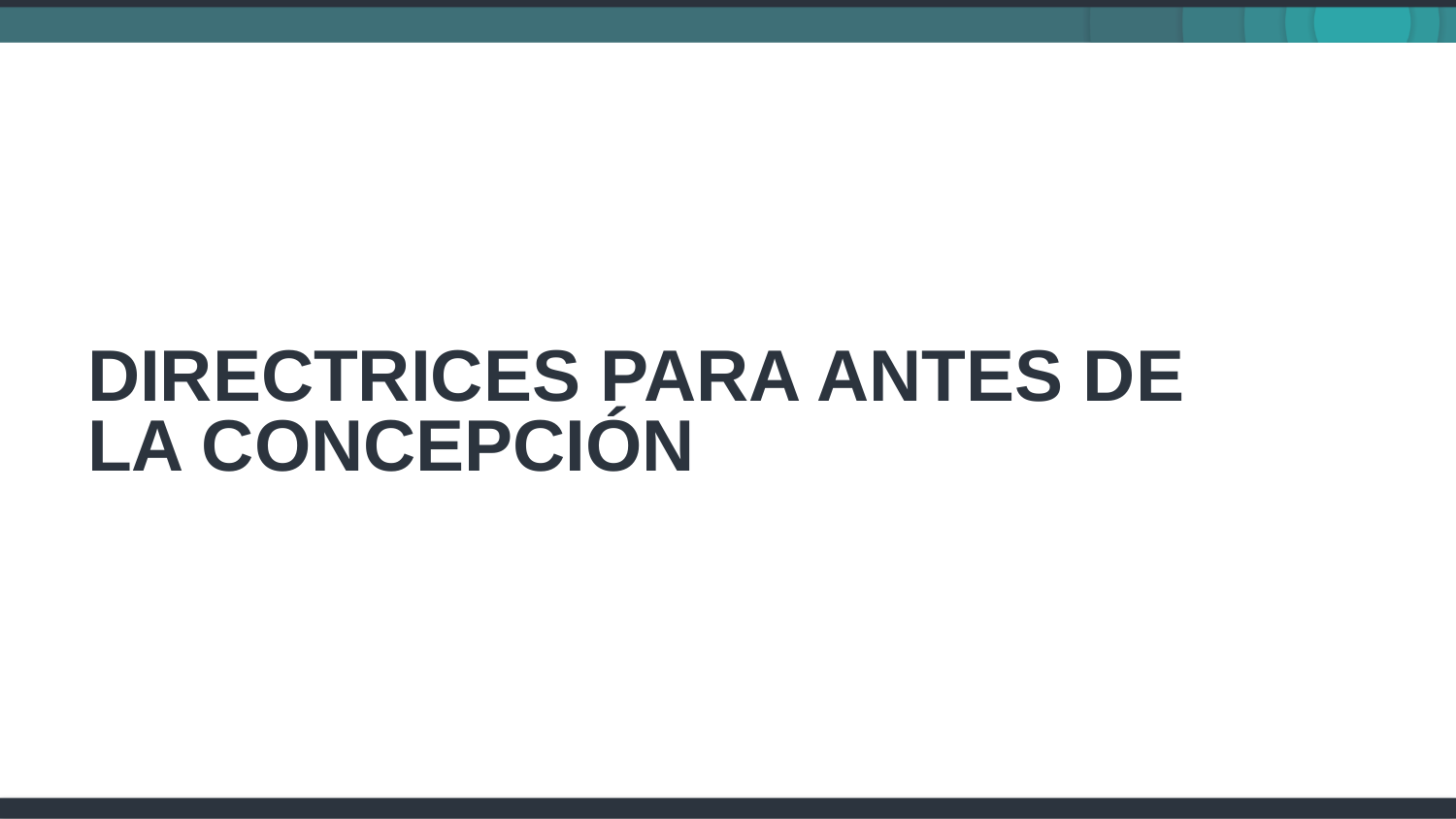

# Directrices para antes de la concepción